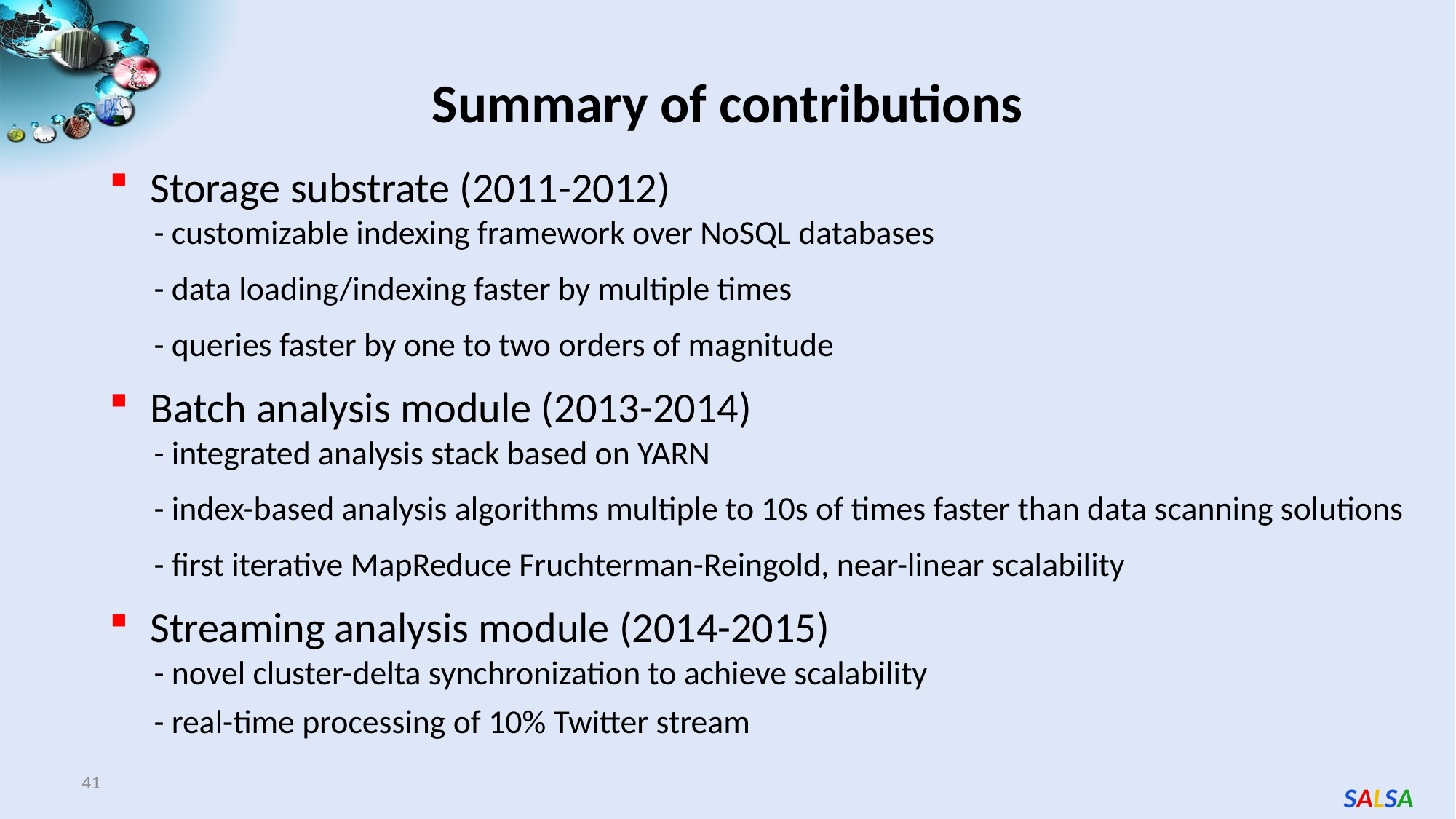

# Summary of contributions
Storage substrate (2011-2012)
      - customizable indexing framework over NoSQL databases
      - data loading/indexing faster by multiple times
      - queries faster by one to two orders of magnitude
Batch analysis module (2013-2014)
      - integrated analysis stack based on YARN
      - index-based analysis algorithms multiple to 10s of times faster than data scanning solutions
      - first iterative MapReduce Fruchterman-Reingold, near-linear scalability
Streaming analysis module (2014-2015)
      - novel cluster-delta synchronization to achieve scalability
      - real-time processing of 10% Twitter stream
41